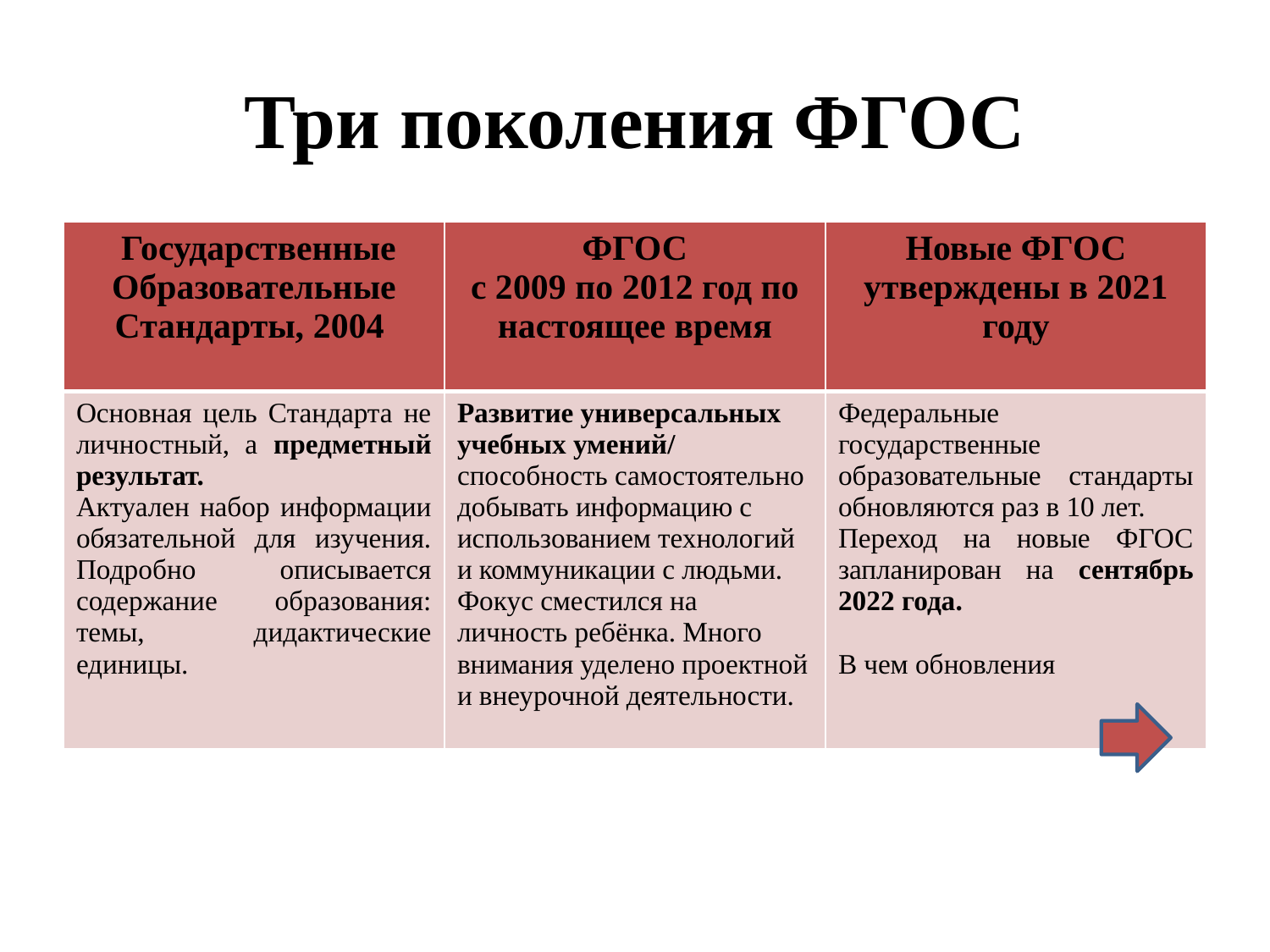

# Три поколения ФГОС
| Государственные Образовательные Стандарты, 2004 | ФГОС с 2009 по 2012 год по настоящее время | Новые ФГОС утверждены в 2021 году |
| --- | --- | --- |
| Основная цель Стандарта не личностный, а предметный результат. Актуален набор информации обязательной для изучения. Подробно описывается содержание образования: темы, дидактические единицы. | Развитие универсальных учебных умений/ способность самостоятельно добывать информацию с использованием технологий и коммуникации с людьми. Фокус сместился на личность ребёнка. Много внимания уделено проектной и внеурочной деятельности. | Федеральные государственные образовательные стандарты обновляются раз в 10 лет. Переход на новые ФГОС запланирован на сентябрь 2022 года. В чем обновления |